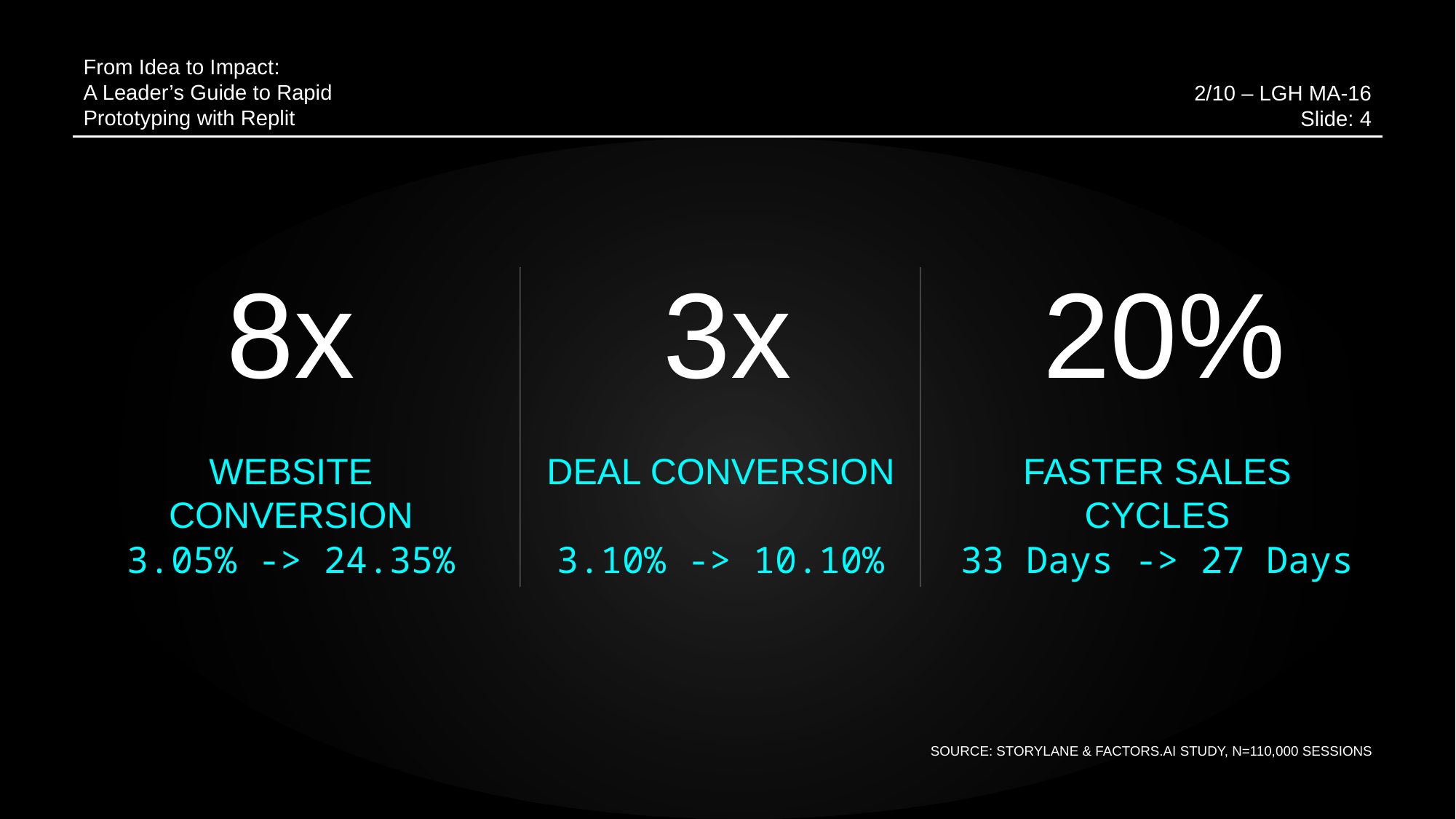

20%
8x
3x
FASTER SALES CYCLES
WEBSITE CONVERSION
DEAL CONVERSION
33 Days -> 27 Days
3.05% -> 24.35%
3.10% -> 10.10%
SOURCE: STORYLANE & FACTORS.AI STUDY, N=110,000 SESSIONS